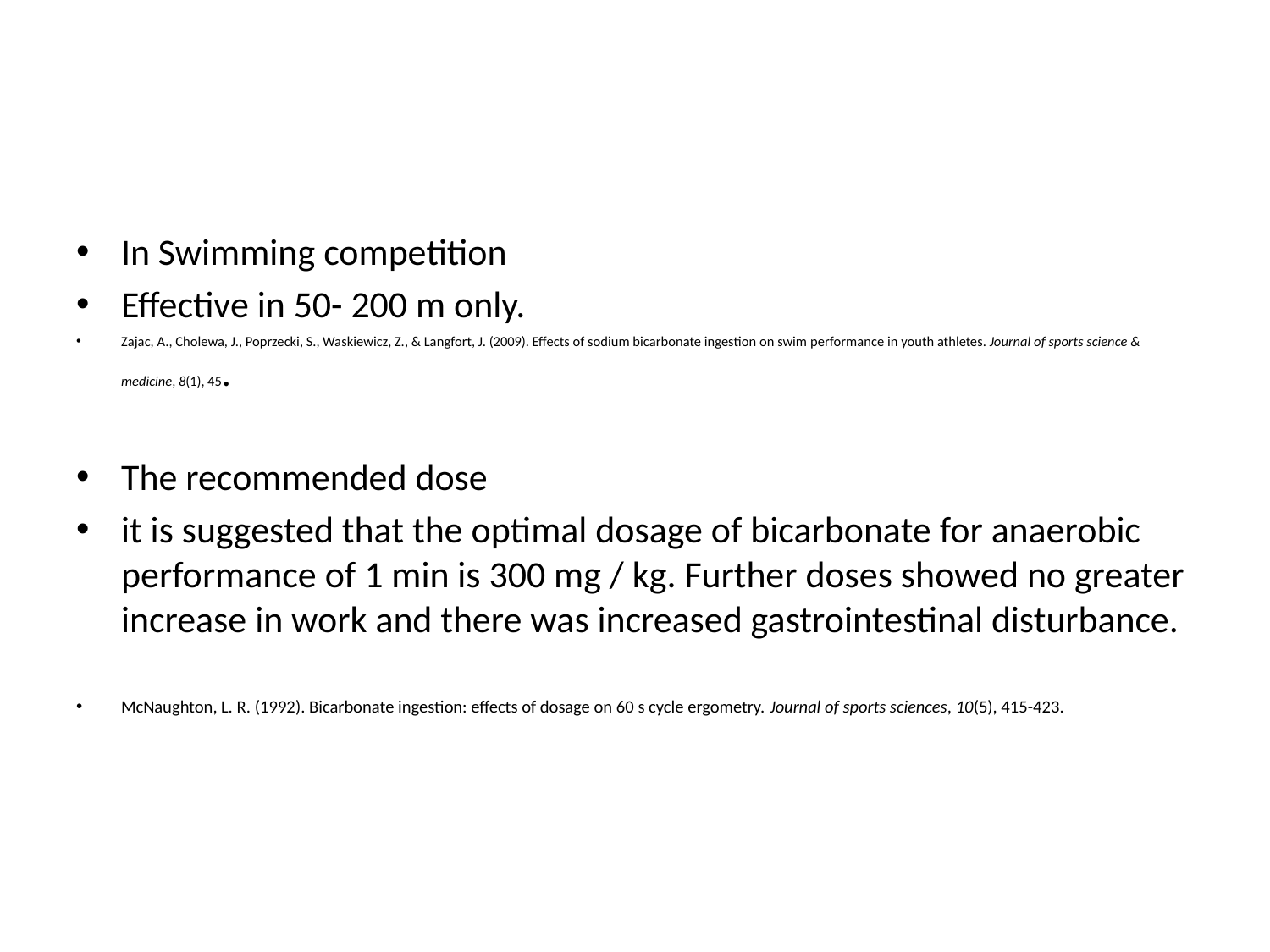

#
In Swimming competition
Effective in 50- 200 m only.
Zajac, A., Cholewa, J., Poprzecki, S., Waskiewicz, Z., & Langfort, J. (2009). Effects of sodium bicarbonate ingestion on swim performance in youth athletes. Journal of sports science & medicine, 8(1), 45.

The recommended dose
it is suggested that the optimal dosage of bicarbonate for anaerobic performance of 1 min is 300 mg / kg. Further doses showed no greater increase in work and there was increased gastrointestinal disturbance.

McNaughton, L. R. (1992). Bicarbonate ingestion: effects of dosage on 60 s cycle ergometry. Journal of sports sciences, 10(5), 415-423.